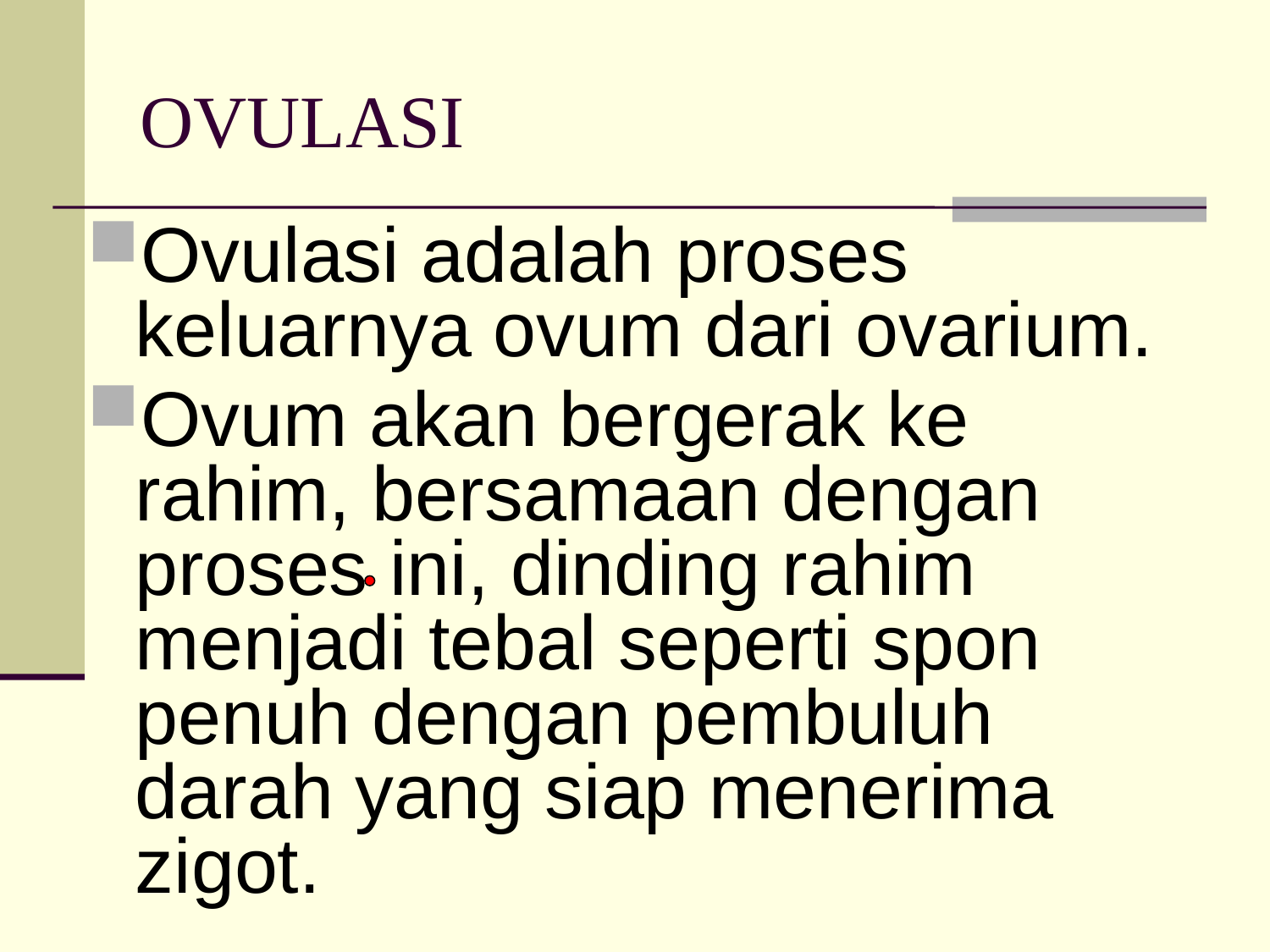

# OVULASI
Ovulasi adalah proses keluarnya ovum dari ovarium.
Ovum akan bergerak ke rahim, bersamaan dengan proses ini, dinding rahim menjadi tebal seperti spon penuh dengan pembuluh darah yang siap menerima zigot.